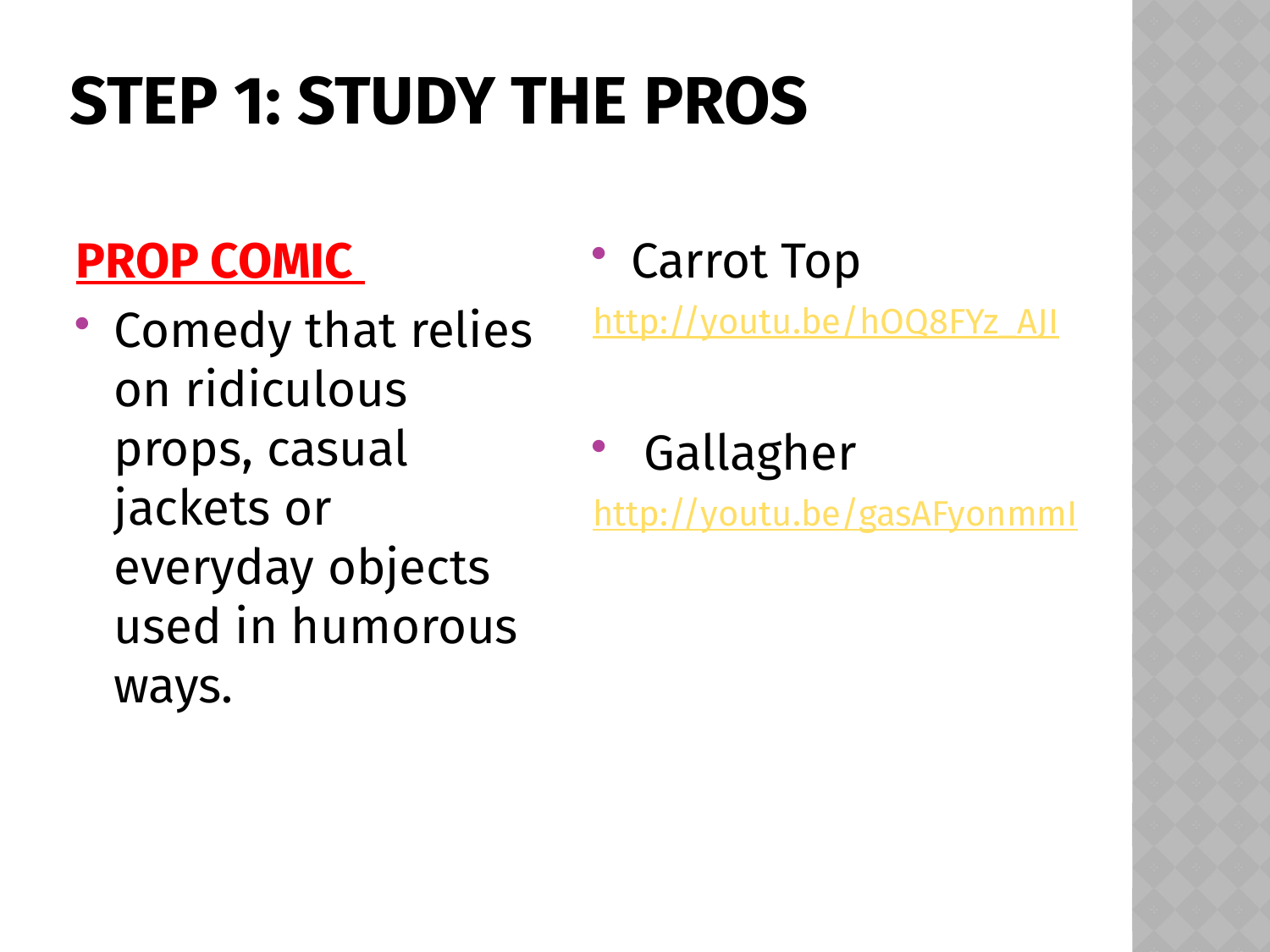

# Step 1: Study the pros
PROP COMIC
Comedy that relies on ridiculous props, casual jackets or everyday objects used in humorous ways.

Carrot Top
http://youtu.be/hOQ8FYz_AJI

 Gallagher
http://youtu.be/gasAFyonmmI